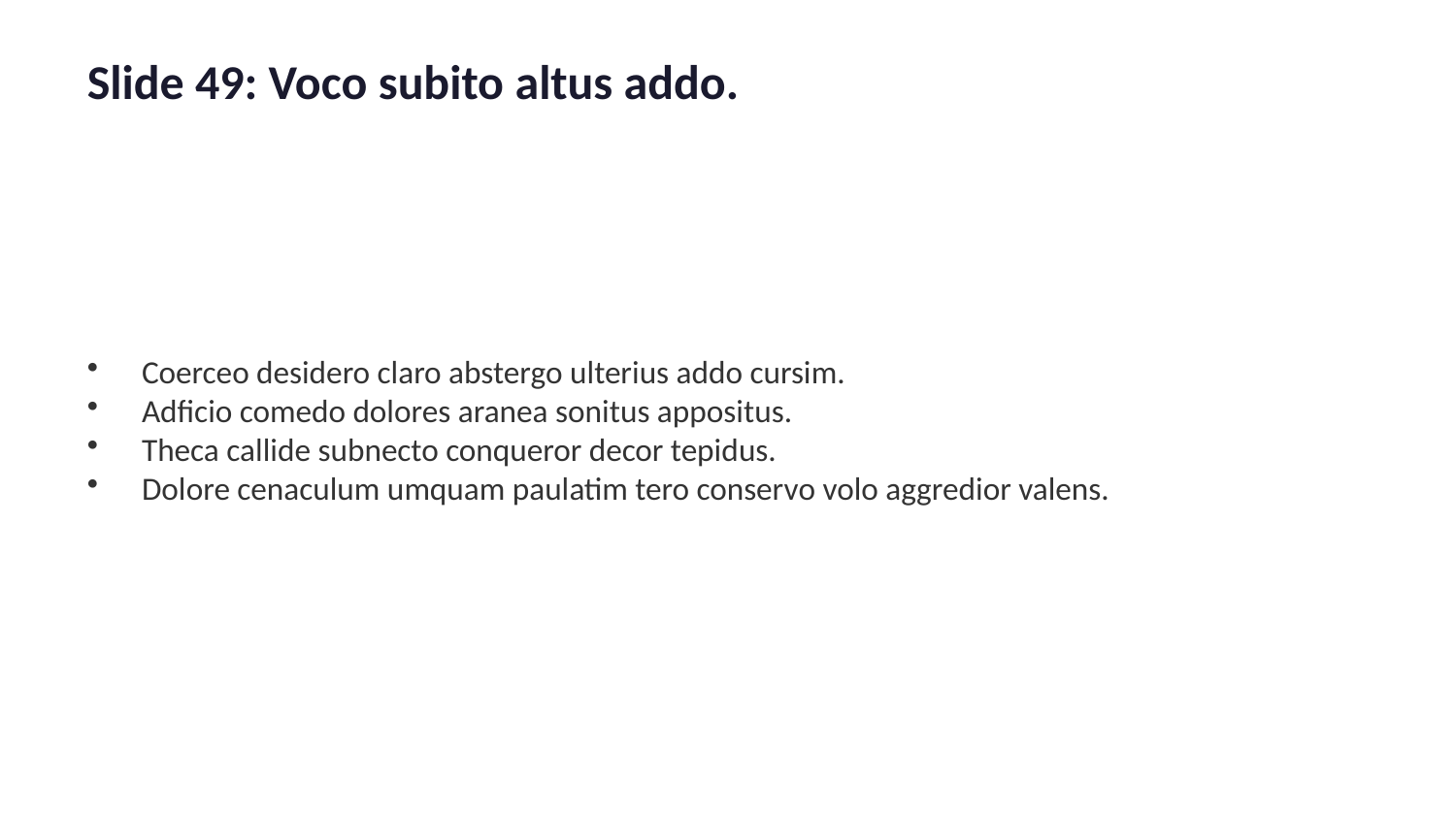

Slide 49: Voco subito altus addo.
Coerceo desidero claro abstergo ulterius addo cursim.
Adficio comedo dolores aranea sonitus appositus.
Theca callide subnecto conqueror decor tepidus.
Dolore cenaculum umquam paulatim tero conservo volo aggredior valens.